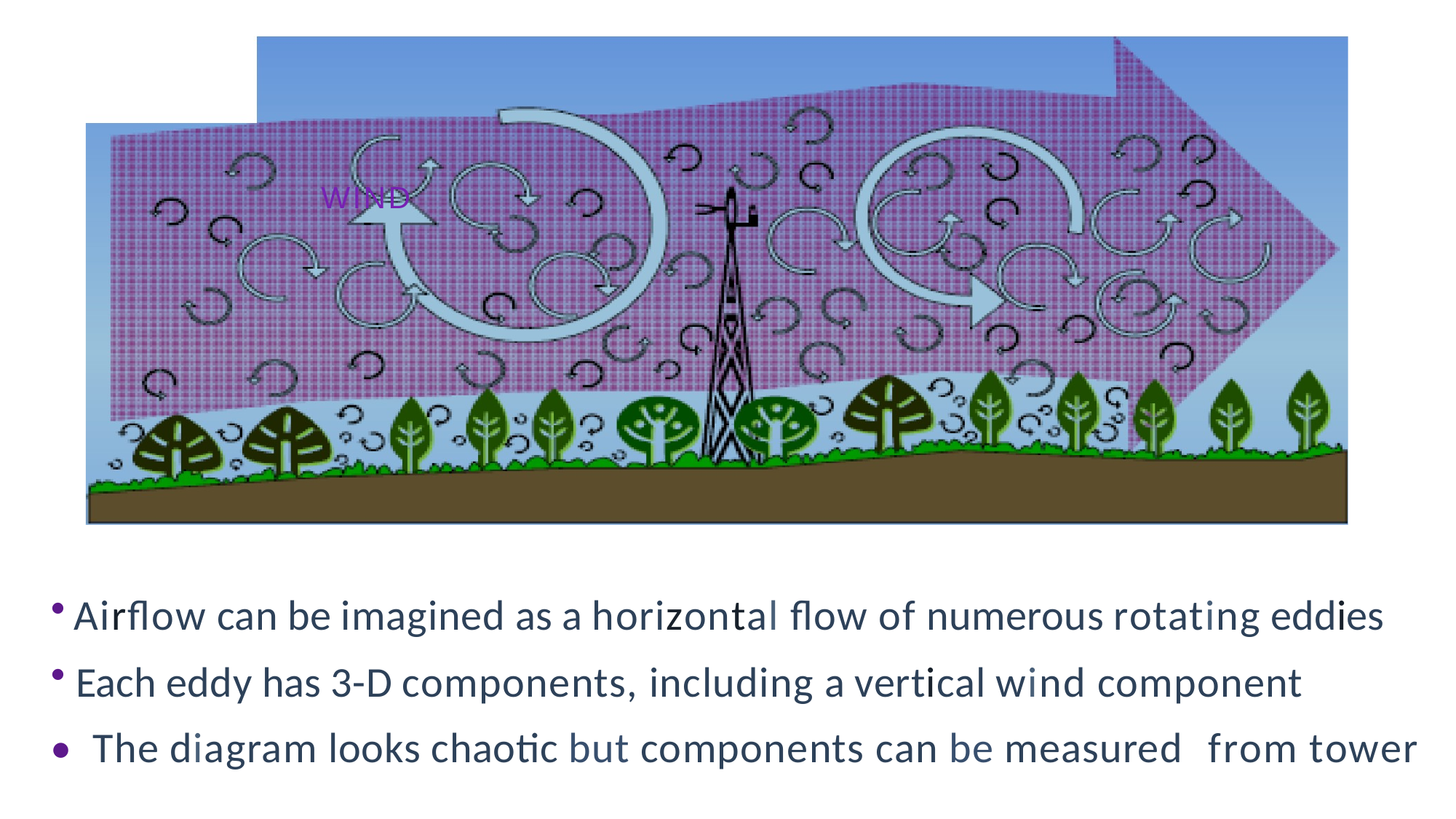

WIND
Airflow can be imagined as a horizontal flow of numerous rotating eddies
Each eddy has 3-D components, including a vertical wind component
• The diagram looks chaotic but components can be measured   from tower